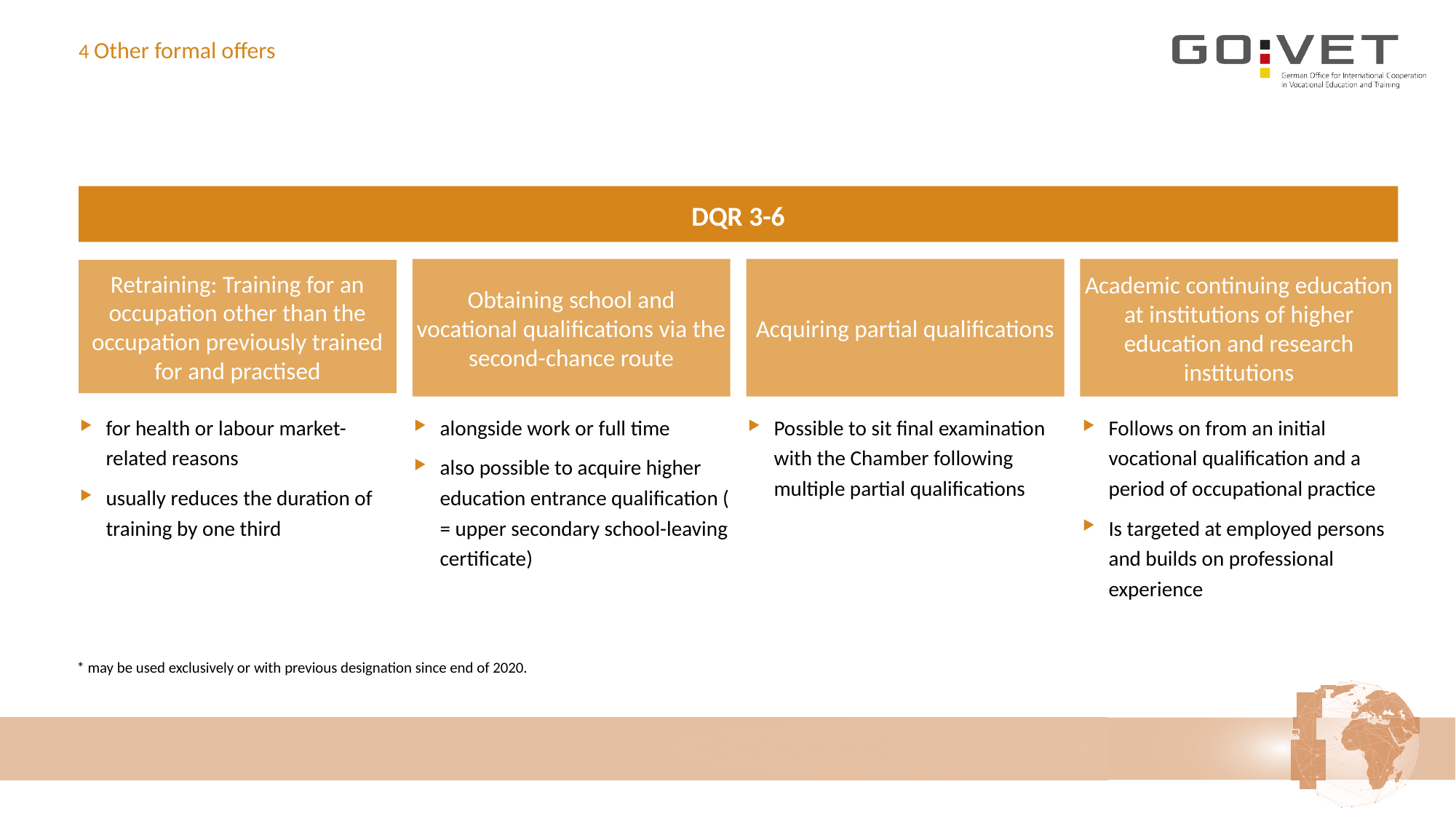

# 4 Other formal offers
DQR 3-6
Retraining: Training for an occupation other than the occupation previously trained for and practised
Obtaining school and vocational qualifications via the second-chance route
Acquiring partial qualifications
Academic continuing education at institutions of higher education and research institutions
for health or labour market-related reasons
usually reduces the duration of training by one third
alongside work or full time
also possible to acquire higher education entrance qualification ( = upper secondary school-leaving certificate)
Possible to sit final examination with the Chamber following multiple partial qualifications
Follows on from an initial vocational qualification and a period of occupational practice
Is targeted at employed persons
and builds on professional experience
 * may be used exclusively or with previous designation since end of 2020.